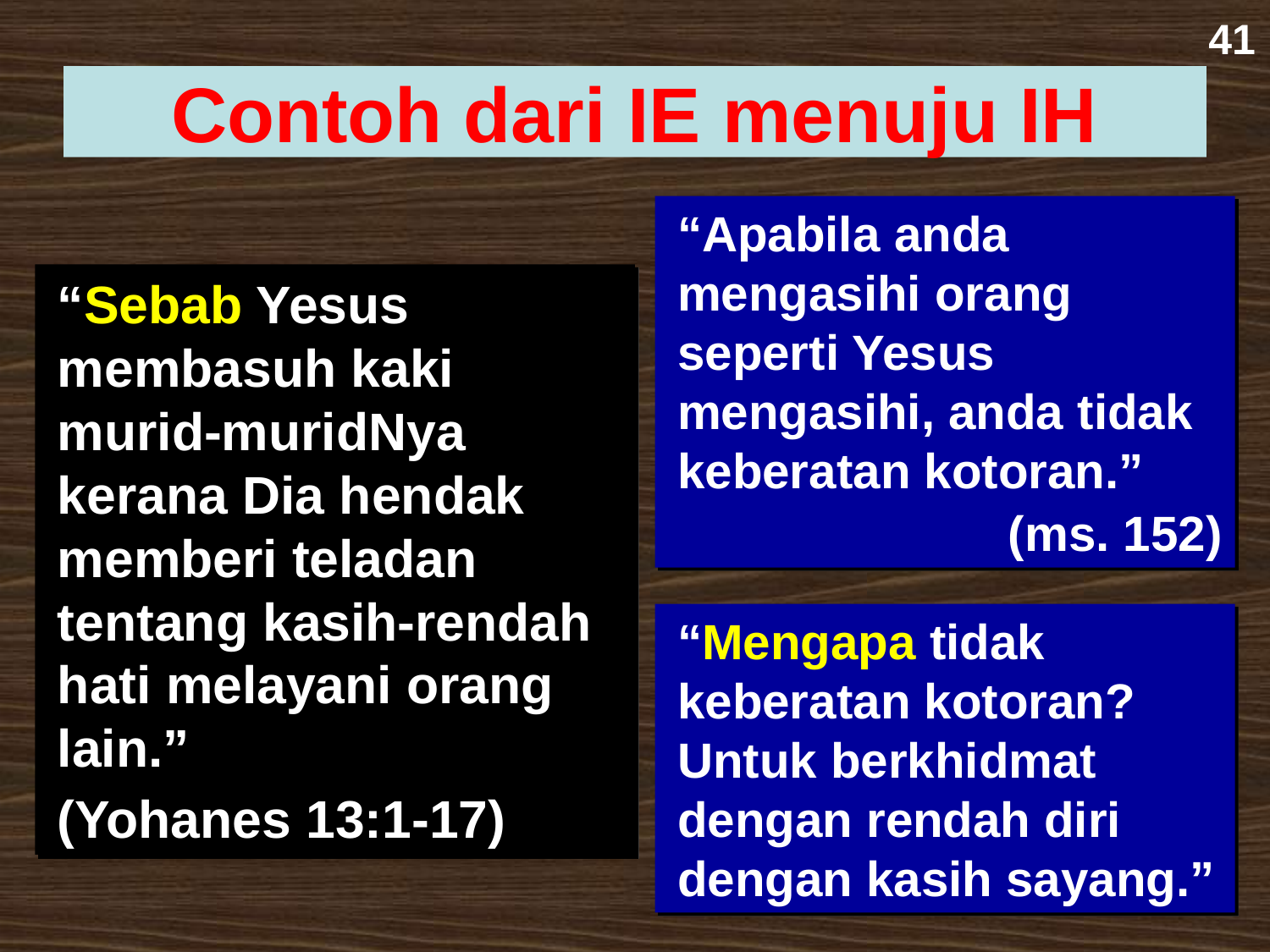

41
Contoh dari IE menuju IH
“Apabila anda mengasihi orang seperti Yesus mengasihi, anda tidak keberatan kotoran.”
(ms. 152)
“Sebab Yesus membasuh kaki murid-muridNya kerana Dia hendak memberi teladan tentang kasih-rendah hati melayani orang lain.”
(Yohanes 13:1-17)
“Mengapa tidak keberatan kotoran? Untuk berkhidmat dengan rendah diri dengan kasih sayang.”